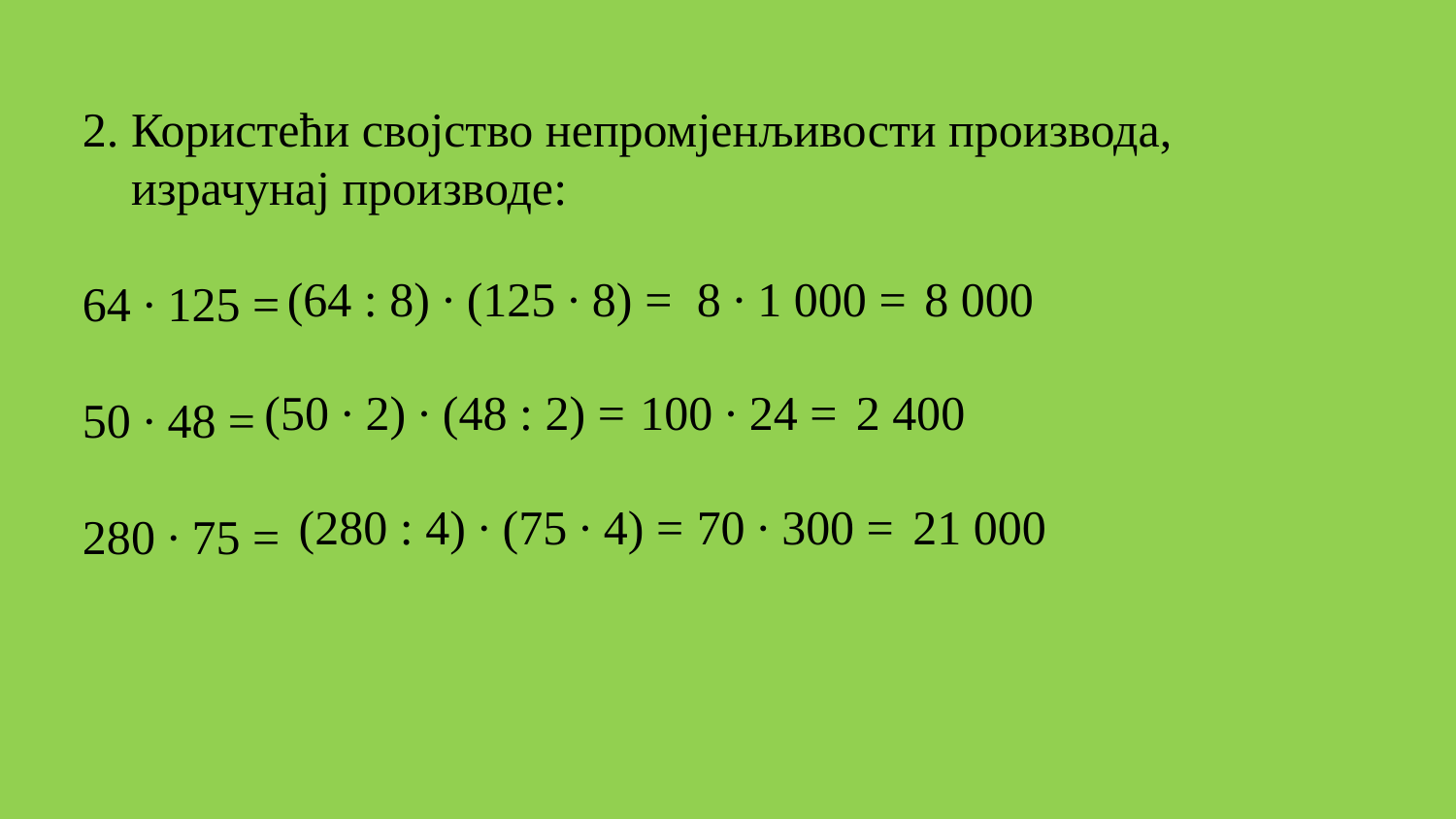

2. Користећи својство непромјенљивости производа,
    израчунај производе:

64 ∙ 125 =

50 ∙ 48 =

280 ∙ 75 =
(64 : 8) ∙ (125 ∙ 8) =
8 ∙ 1 000 =
8 000
(50 ∙ 2) ∙ (48 : 2) =
100 ∙ 24 =
2 400
(280 : 4) ∙ (75 ∙ 4) =
70 ∙ 300 =
21 000